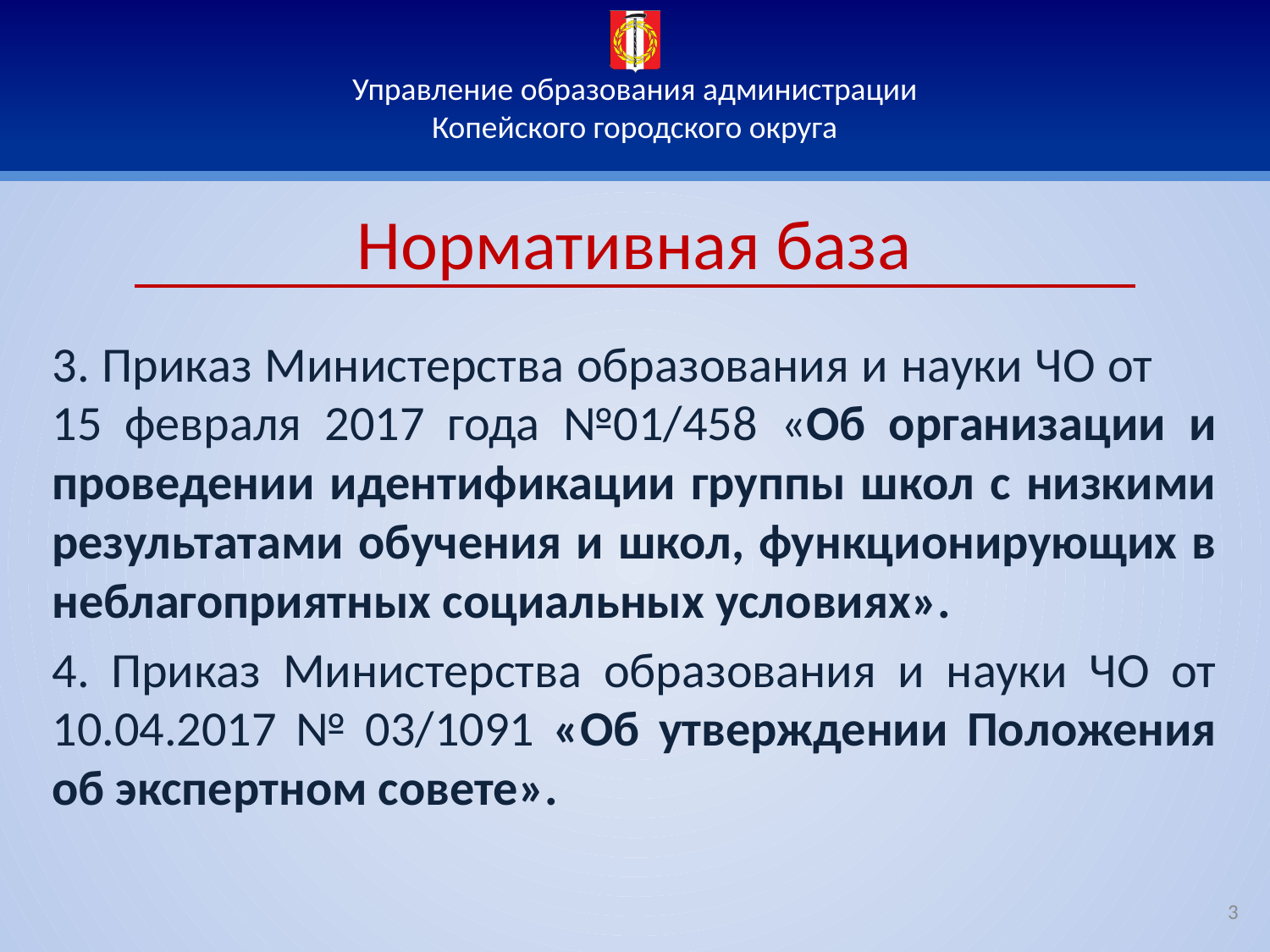

# Нормативная база
3. Приказ Министерства образования и науки ЧО от      15 февраля 2017 года №01/458 «Об организации и проведении идентификации группы школ с низкими результатами обучения и школ, функционирующих в неблагоприятных социальных условиях».
4. Приказ Министерства образования и науки ЧО от 10.04.2017 № 03/1091 «Об утверждении Положения об экспертном совете».

3